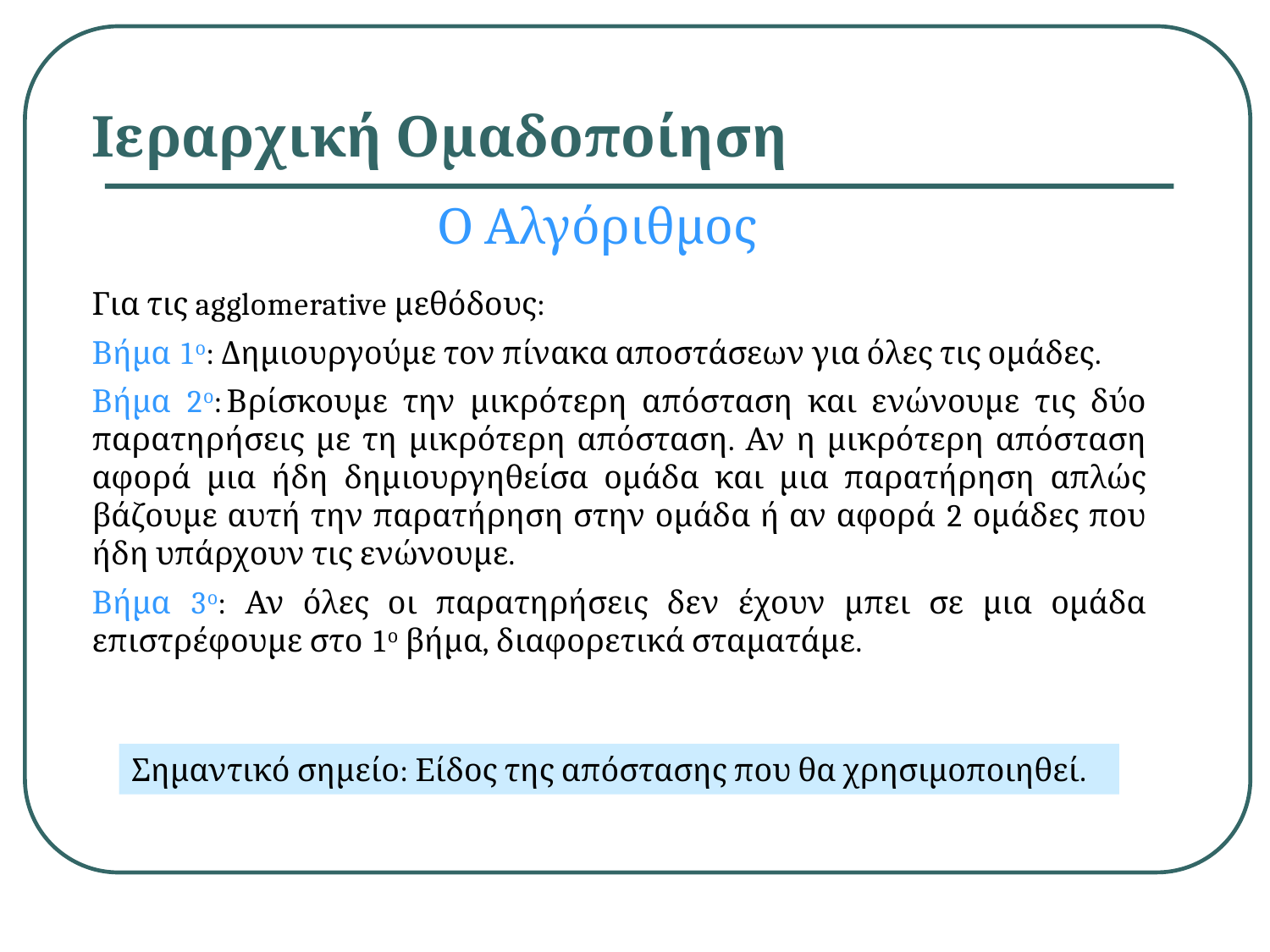

# Ιεραρχική Ομαδοποίηση
Ο Αλγόριθμος
Για τις agglomerative μεθόδους:
Βήμα 1ο: Δημιουργούμε τον πίνακα αποστάσεων για όλες τις ομάδες.
Βήμα 2ο:	Βρίσκουμε την μικρότερη απόσταση και ενώνουμε τις δύο παρατηρήσεις με τη μικρότερη απόσταση. Αν η μικρότερη απόσταση αφορά μια ήδη δημιουργηθείσα ομάδα και μια παρατήρηση απλώς βάζουμε αυτή την παρατήρηση στην ομάδα ή αν αφορά 2 ομάδες που ήδη υπάρχουν τις ενώνουμε.
Βήμα 3ο: Αν όλες οι παρατηρήσεις δεν έχουν μπει σε μια ομάδα επιστρέφουμε στο 1ο βήμα, διαφορετικά σταματάμε.
Σημαντικό σημείο: Είδος της απόστασης που θα χρησιμοποιηθεί.